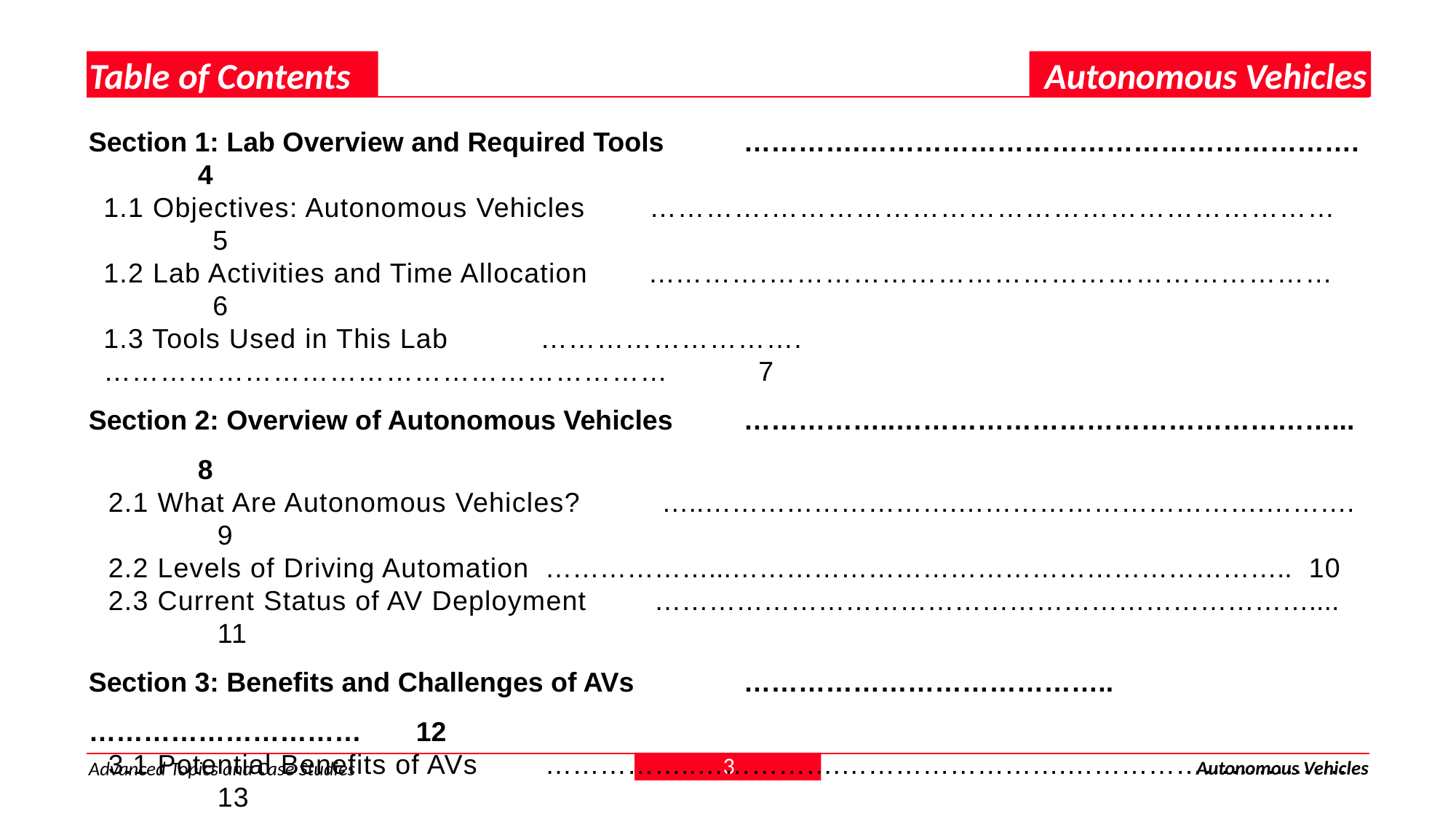

Table of Contents
Autonomous Vehicles
Section 1: Lab Overview and Required Tools 	………….……………………………………………….	4
1.1 Objectives: Autonomous Vehicles	………….……………………………………………………	5
1.2 Lab Activities and Time Allocation 	...……….……………………………………………………	6
1.3 Tools Used in This Lab 	……………………….……………………………………………………	7
Section 2: Overview of Autonomous Vehicles	……………..…………………………………………...	8
2.1 What Are Autonomous Vehicles?	 …..……………………….…………………………….………. 	9
2.2 Levels of Driving Automation	………………...…………………………………………………….. 	10
2.3 Current Status of AV Deployment	………………………………………………………………....	11
Section 3: Benefits and Challenges of AVs	…………………………………..…………………………	12
3.1 Potential Benefits of AVs 	……………..…………….…………………….…………………………. 	13
3.2 Key Challenges and Barriers	 …………………………………………….…………………………. 	14
Section 4: Ethical and Legal Considerations 	……………………………….…………………………..	15
4.1 Ethical Challenges in AVs 	 ……………………………………………….…………………………. 	16
4.2 Legal & Regulatory Frameworks	………………….………………….…………………………... 	23
4.3 Class Discussion: Strategies for Safer & More Ethical Deployment	………………………	25